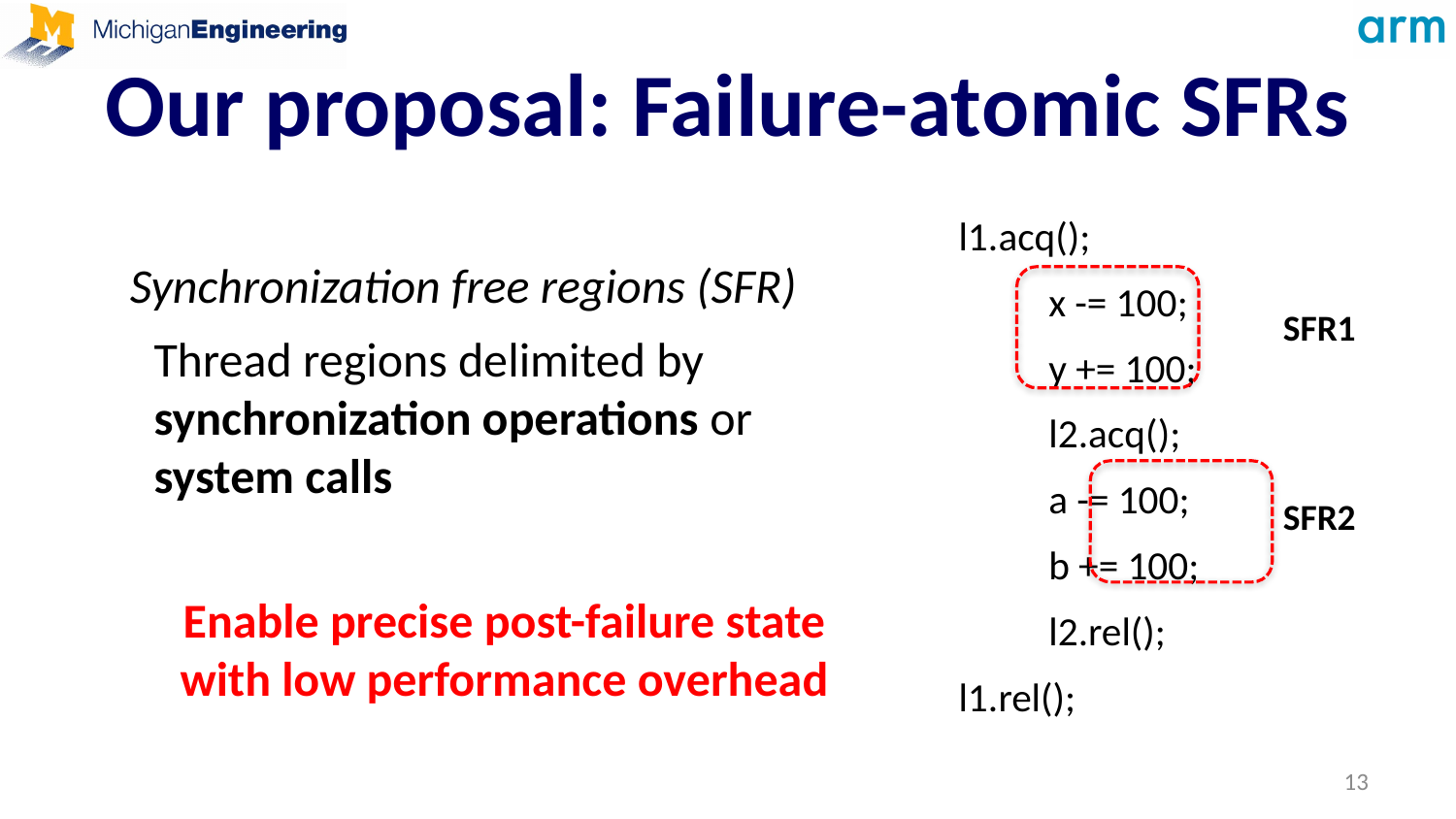

# Our proposal: Failure-atomic SFRs
l1.acq();
	x -= 100;
	y += 100;
	l2.acq();
		a -= 100;
		b += 100;
	l2.rel();
l1.rel();

Synchronization free regions (SFR)

SFR1
Thread regions delimited by synchronization operations or system calls

SFR2
Enable precise post-failure state with low performance overhead
13